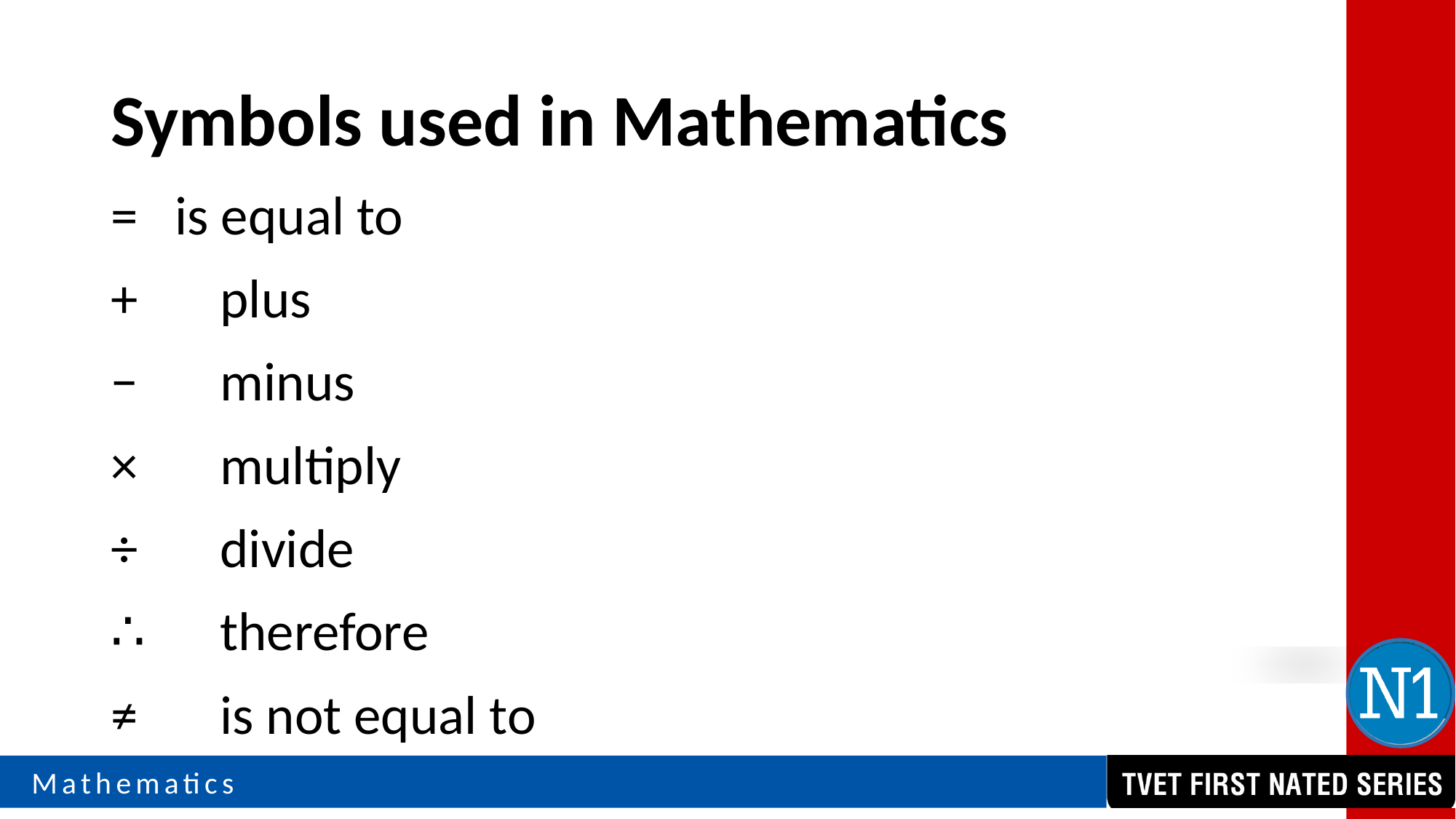

# Symbols used in Mathematics
=   is equal to
+ 	plus
− 	minus
× 	multiply
÷ 	divide
∴ 	therefore
≠	is not equal to